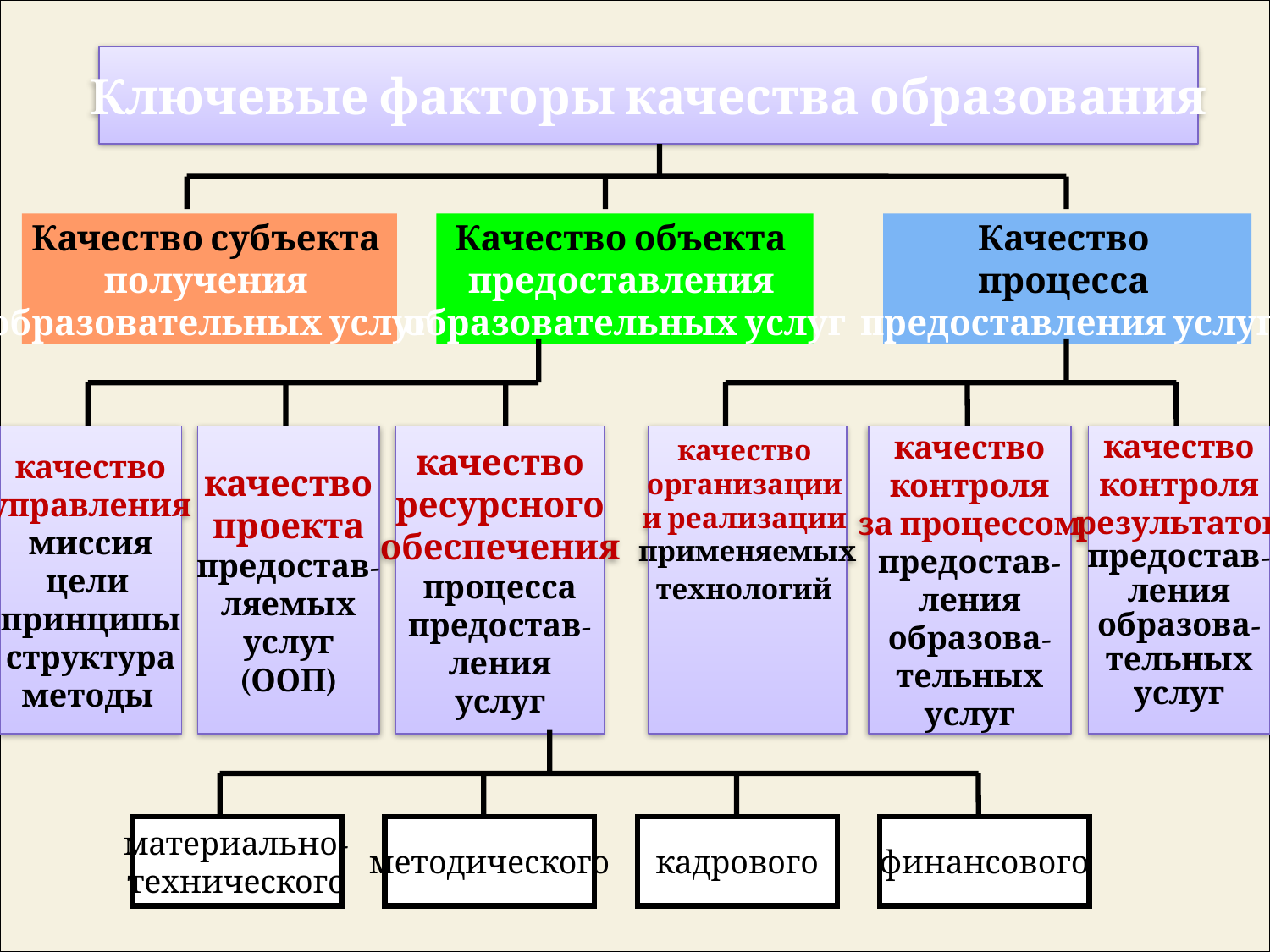

Ключевые факторы качества образования

Качество субъекта
получения
образовательных услуг
Качество объекта
предоставления
образовательных услуг
Качество
процесса
предоставления услуг

качество
управления
миссия
цели
принципы
структура
методы
качество
проекта
предостав-
ляемых
услуг
(ООП)
качество
ресурсного
обеспечения
процесса
предостав-
ления
услуг
качество
организации
и реализации
применяемых
технологий
качество
контроля
за процессом
предостав-
ления
образова-
тельных
услуг
качество
контроля
результатов
предостав-
ления
образова-
тельных
услуг

материально-
технического
методического
кадрового
финансового